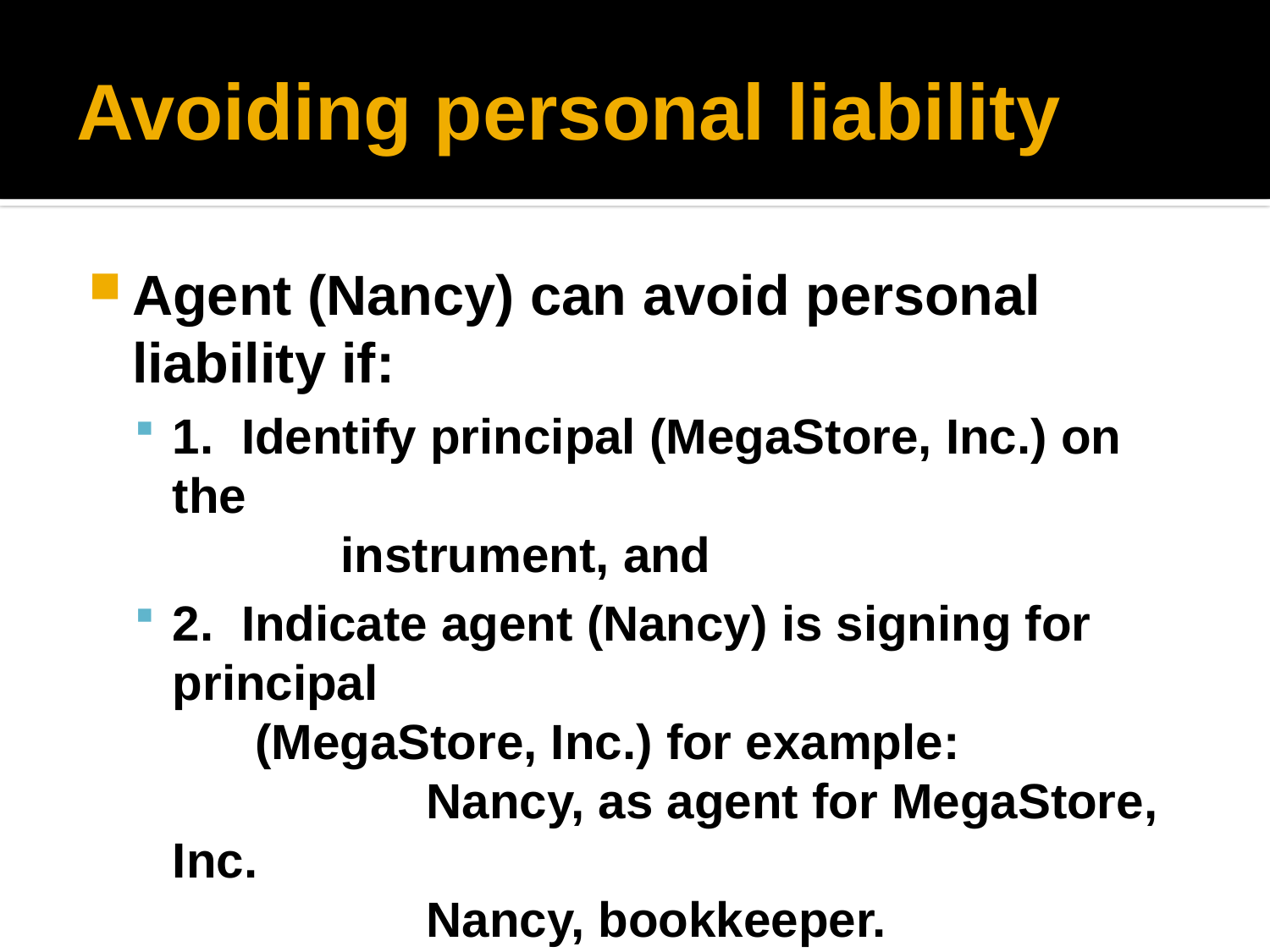

# Avoiding personal liability
Agent (Nancy) can avoid personal liability if:
1.  Identify principal (MegaStore, Inc.) on the
	   instrument, and
2.  Indicate agent (Nancy) is signing for principal
      (MegaStore, Inc.) for example:
		Nancy, as agent for MegaStore, Inc.
		Nancy, bookkeeper.
 		MegaStore, Inc. by Nancy